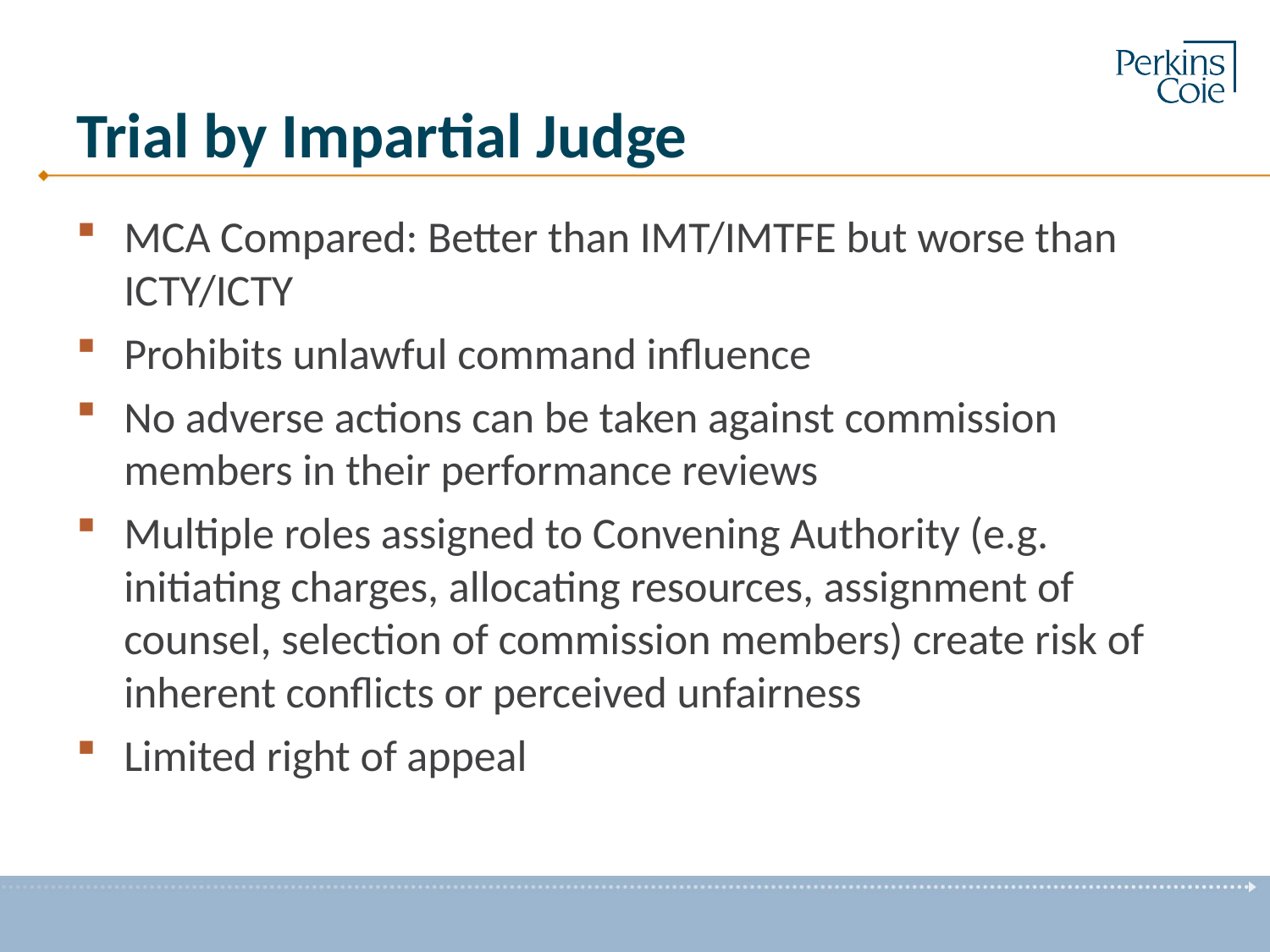

# Trial by Impartial Judge
MCA Compared: Better than IMT/IMTFE but worse than ICTY/ICTY
Prohibits unlawful command influence
No adverse actions can be taken against commission members in their performance reviews
Multiple roles assigned to Convening Authority (e.g. initiating charges, allocating resources, assignment of counsel, selection of commission members) create risk of inherent conflicts or perceived unfairness
Limited right of appeal